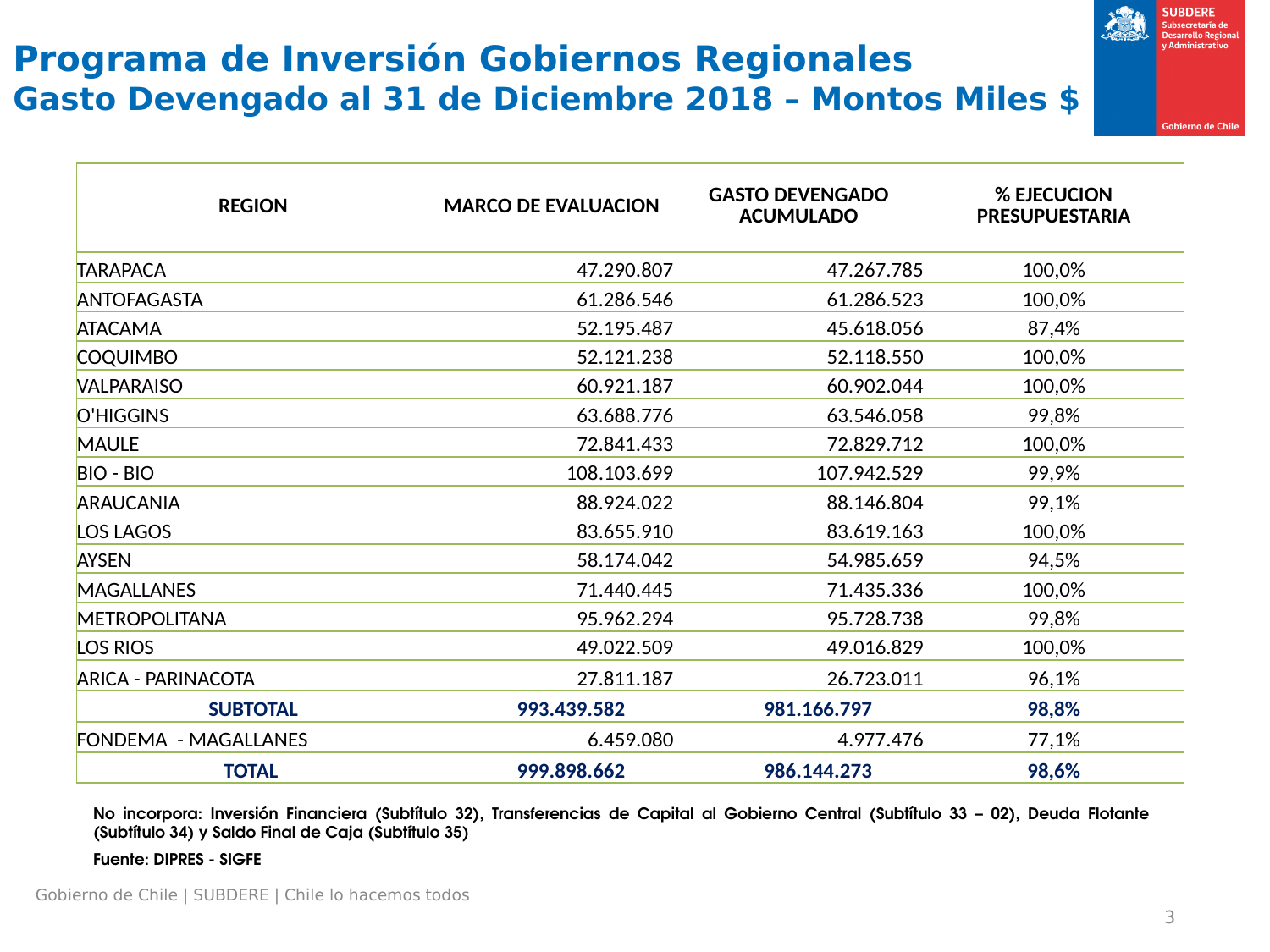

# Programa de Inversión Gobiernos Regionales Gasto Devengado al 31 de Diciembre 2018 – Montos Miles $
| REGION | MARCO DE EVALUACION | GASTO DEVENGADO ACUMULADO | % EJECUCION PRESUPUESTARIA |
| --- | --- | --- | --- |
| TARAPACA | 47.290.807 | 47.267.785 | 100,0% |
| ANTOFAGASTA | 61.286.546 | 61.286.523 | 100,0% |
| ATACAMA | 52.195.487 | 45.618.056 | 87,4% |
| COQUIMBO | 52.121.238 | 52.118.550 | 100,0% |
| VALPARAISO | 60.921.187 | 60.902.044 | 100,0% |
| O'HIGGINS | 63.688.776 | 63.546.058 | 99,8% |
| MAULE | 72.841.433 | 72.829.712 | 100,0% |
| BIO - BIO | 108.103.699 | 107.942.529 | 99,9% |
| ARAUCANIA | 88.924.022 | 88.146.804 | 99,1% |
| LOS LAGOS | 83.655.910 | 83.619.163 | 100,0% |
| AYSEN | 58.174.042 | 54.985.659 | 94,5% |
| MAGALLANES | 71.440.445 | 71.435.336 | 100,0% |
| METROPOLITANA | 95.962.294 | 95.728.738 | 99,8% |
| LOS RIOS | 49.022.509 | 49.016.829 | 100,0% |
| ARICA - PARINACOTA | 27.811.187 | 26.723.011 | 96,1% |
| SUBTOTAL | 993.439.582 | 981.166.797 | 98,8% |
| FONDEMA - MAGALLANES | 6.459.080 | 4.977.476 | 77,1% |
| TOTAL | 999.898.662 | 986.144.273 | 98,6% |
No incorpora: Inversión Financiera (Subtítulo 32), Transferencias de Capital al Gobierno Central (Subtítulo 33 – 02), Deuda Flotante (Subtítulo 34) y Saldo Final de Caja (Subtítulo 35)
Fuente: DIPRES - SIGFE
Gobierno de Chile | SUBDERE | Chile lo hacemos todos
3